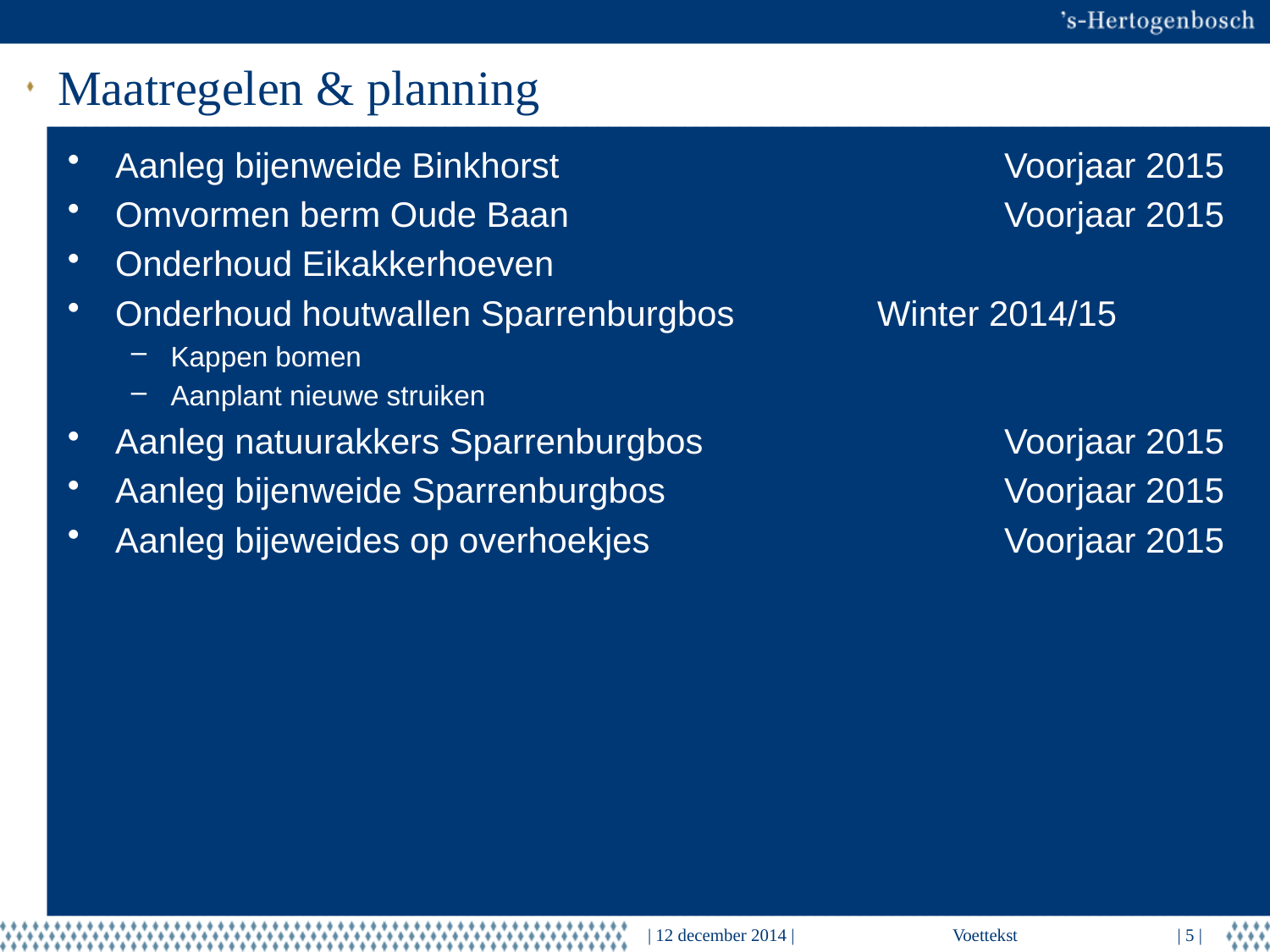

# Maatregelen & planning
Aanleg bijenweide Binkhorst				Voorjaar 2015
Omvormen berm Oude Baan				Voorjaar 2015
Onderhoud Eikakkerhoeven
Onderhoud houtwallen Sparrenburgbos		Winter 2014/15
Kappen bomen
Aanplant nieuwe struiken
Aanleg natuurakkers Sparrenburgbos			Voorjaar 2015
Aanleg bijenweide Sparrenburgbos			Voorjaar 2015
Aanleg bijeweides op overhoekjes			Voorjaar 2015
| 12 december 2014 |
Voettekst
| 5 |